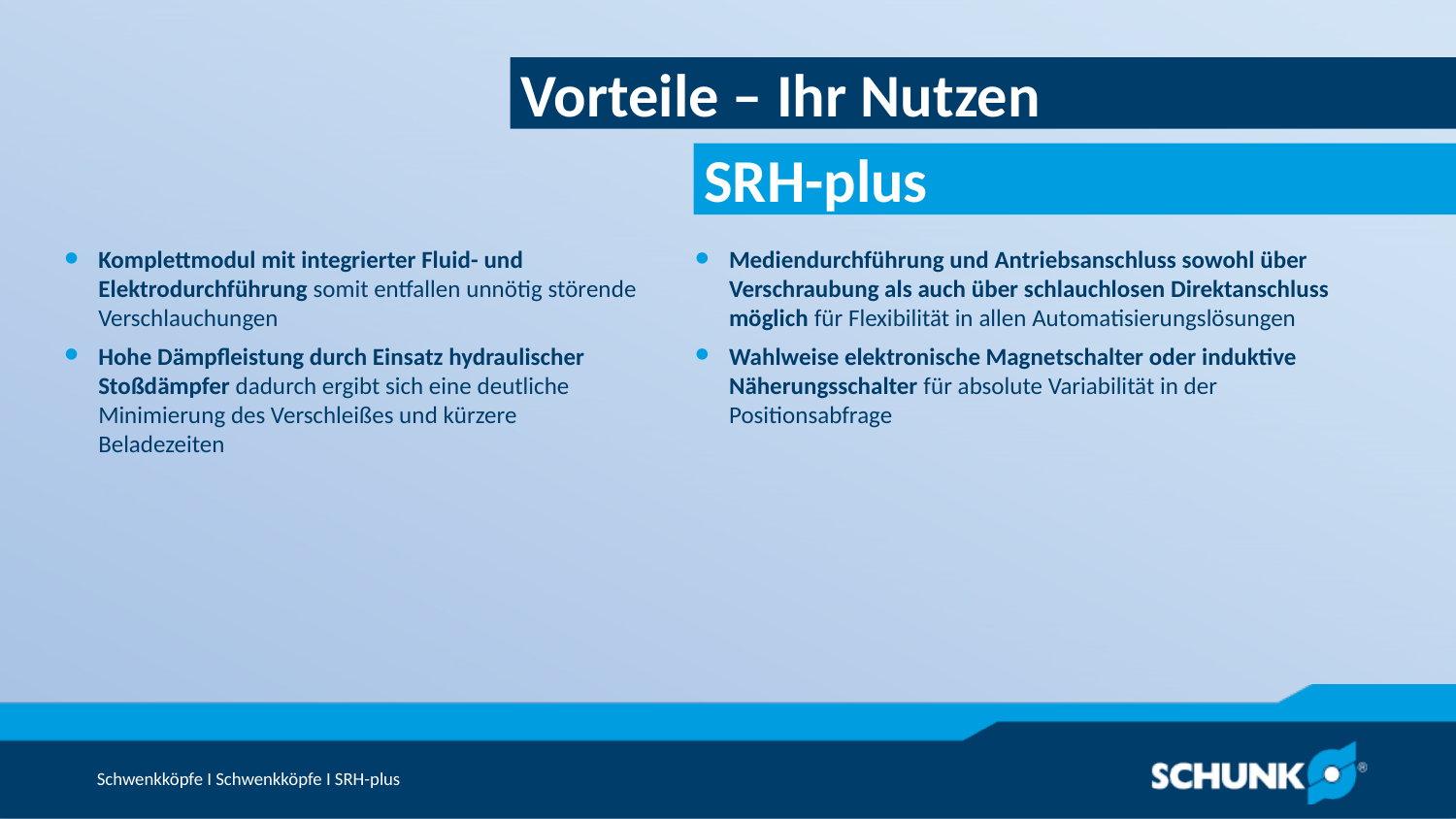

Vorteile – Ihr Nutzen
Komplettmodul mit integrierter Fluid- und Elektrodurchführung somit entfallen unnötig störende Verschlauchungen
Hohe Dämpfleistung durch Einsatz hydraulischer Stoßdämpfer dadurch ergibt sich eine deutliche Minimierung des Verschleißes und kürzere Beladezeiten
Mediendurchführung und Antriebsanschluss sowohl über Verschraubung als auch über schlauchlosen Direktanschluss möglich für Flexibilität in allen Automatisierungslösungen
Wahlweise elektronische Magnetschalter oder induktive Näherungsschalter für absolute Variabilität in der Positionsabfrage